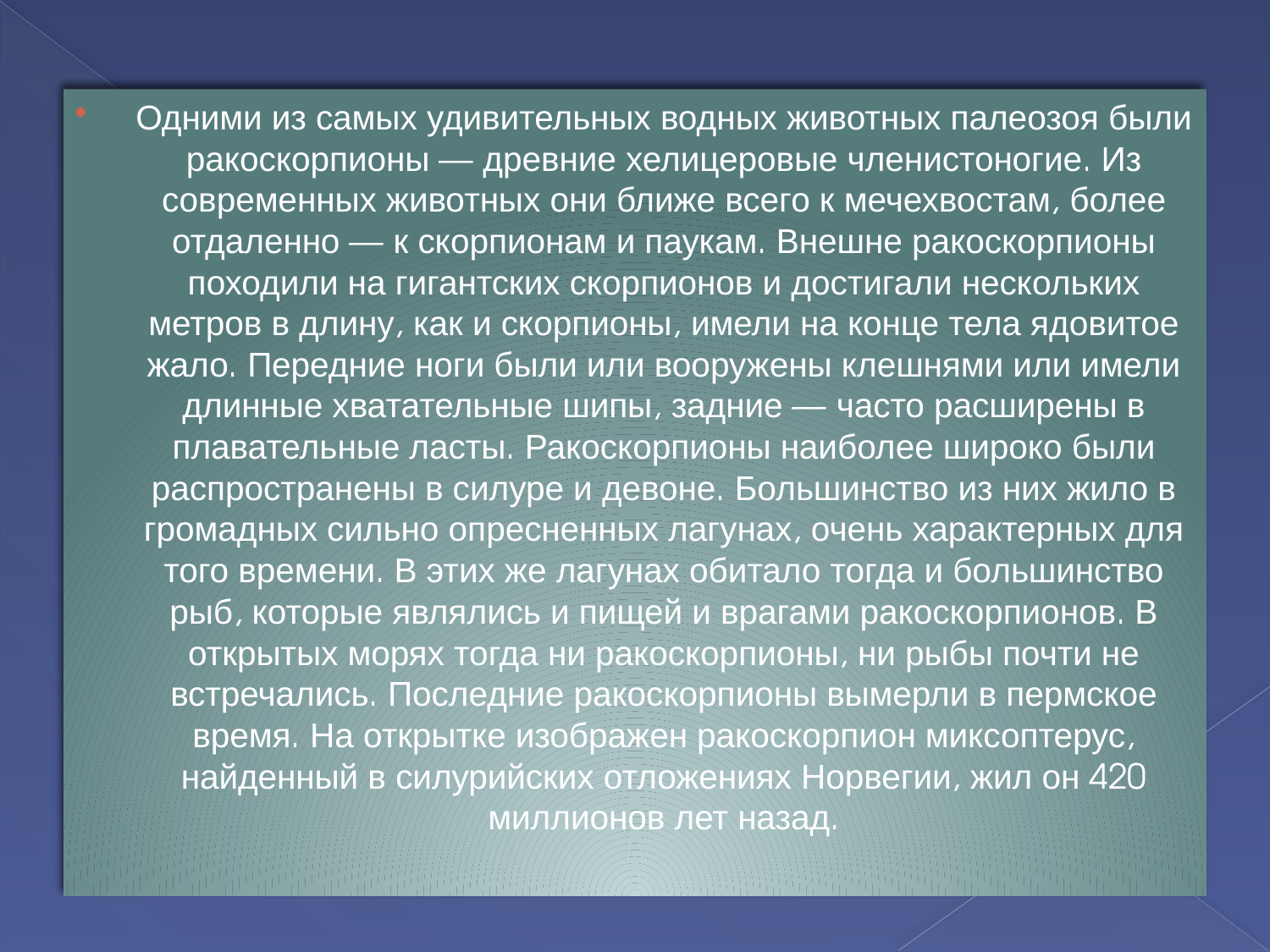

#
Одними из самых удивительных водных животных палеозоя были ракоскорпионы — древние хелицеровые членистоногие. Из современных животных они ближе всего к мечехвостам, более отдаленно — к скорпионам и паукам. Внешне ракоскорпионы походили на гигантских скорпионов и достигали нескольких метров в длину, как и скорпионы, имели на конце тела ядовитое жало. Передние ноги были или вооружены клешнями или имели длинные хватательные шипы, задние — часто расширены в плавательные ласты. Ракоскорпионы наиболее широко были распространены в силуре и девоне. Большинство из них жило в громадных сильно опресненных лагунах, очень характерных для того времени. В этих же лагунах обитало тогда и большинство рыб, которые являлись и пищей и врагами ракоскорпионов. В открытых морях тогда ни ракоскорпионы, ни рыбы почти не встречались. Последние ракоскорпионы вымерли в пермское время. На открытке изображен ракоскорпион миксоптерус, найденный в силурийских отложениях Норвегии, жил он 420 миллионов лет назад.